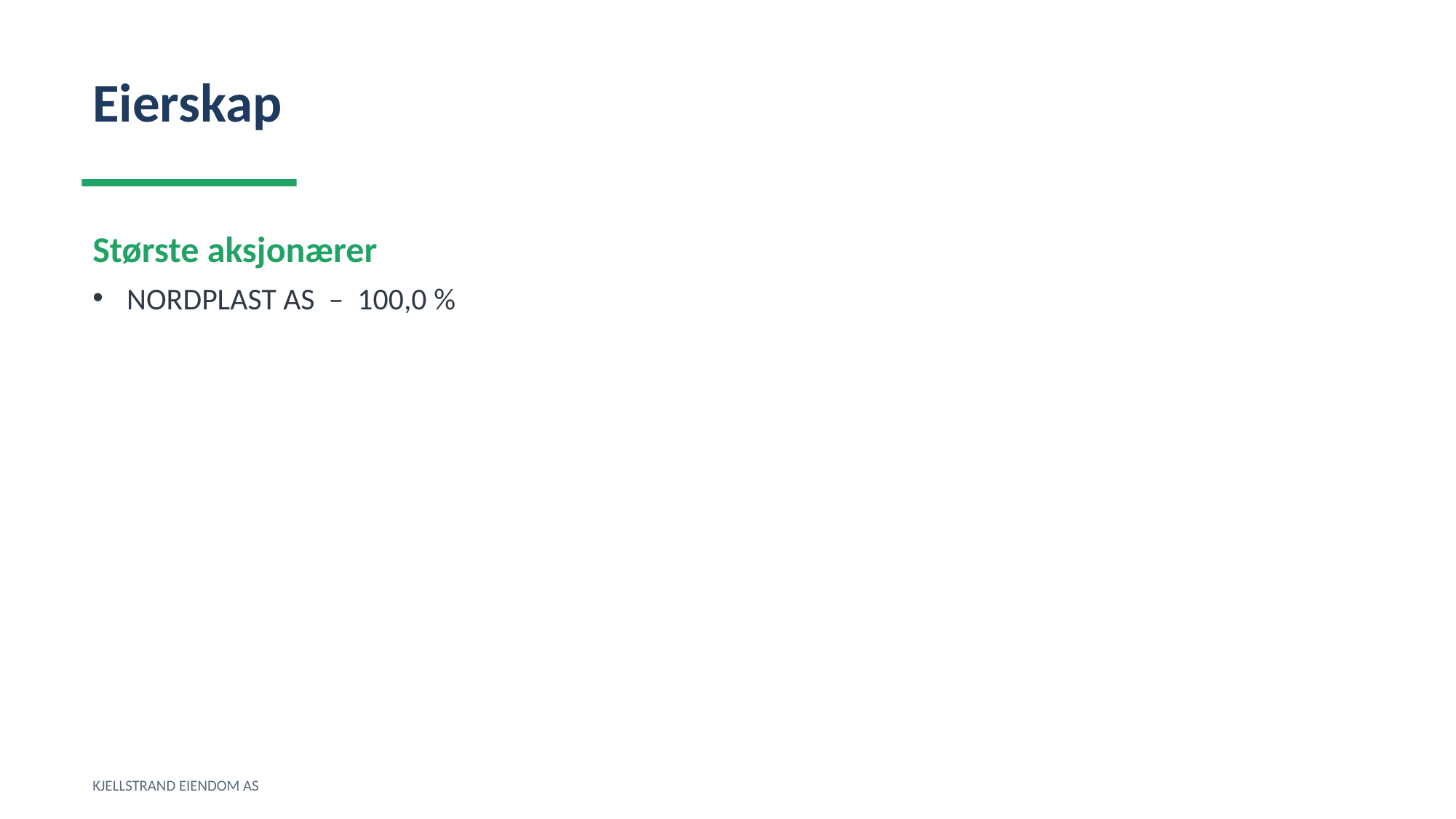

Eierskap

Største aksjonærer
NORDPLAST AS  –  100,0 %
KJELLSTRAND EIENDOM AS